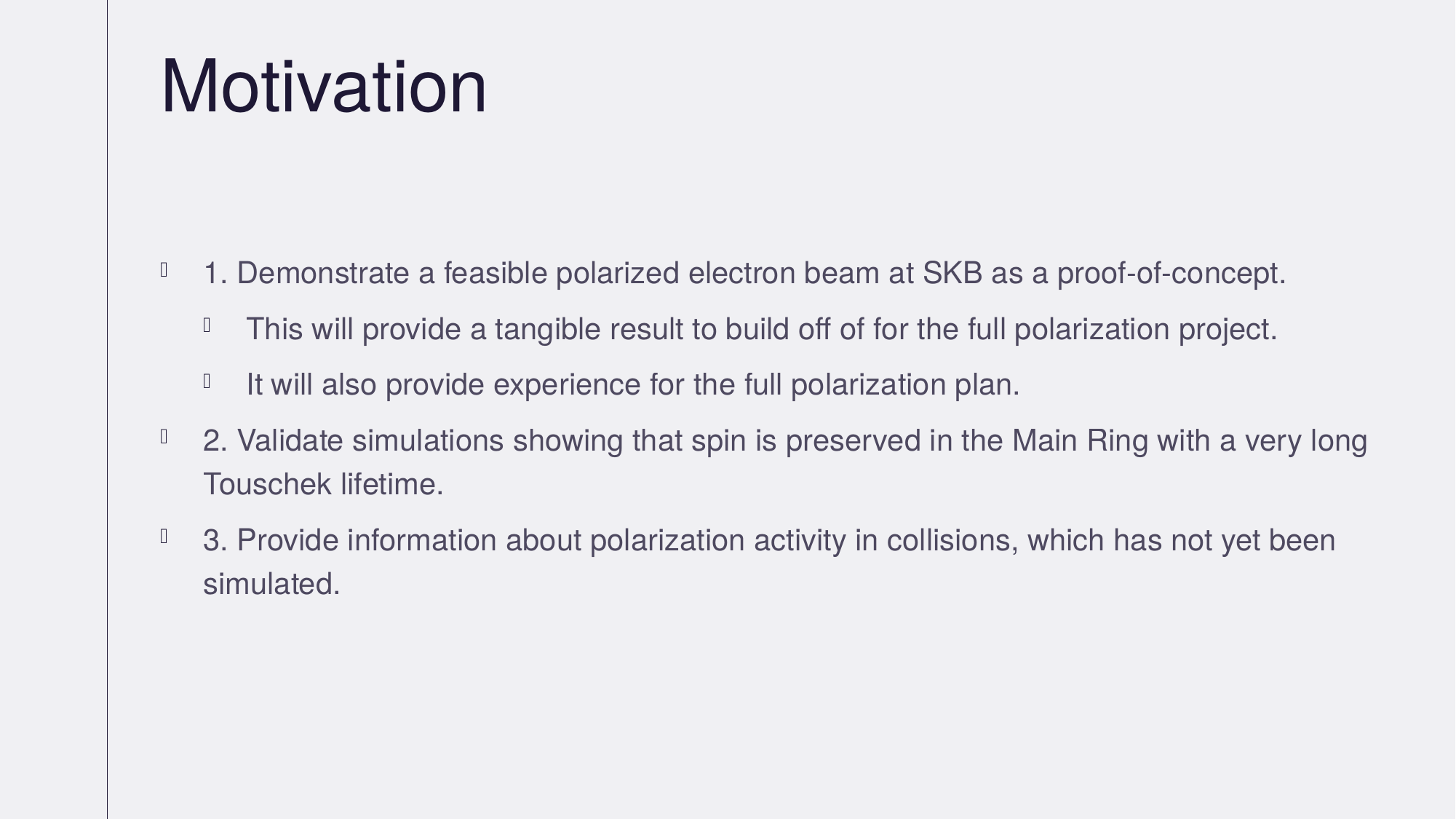

# Motivation
1. Demonstrate a feasible polarized electron beam at SKB as a proof-of-concept.
This will provide a tangible result to build off of for the full polarization project.
It will also provide experience for the full polarization plan.
2. Validate simulations showing that spin is preserved in the Main Ring with a very long Touschek lifetime.
3. Provide information about polarization activity in collisions, which has not yet been simulated.